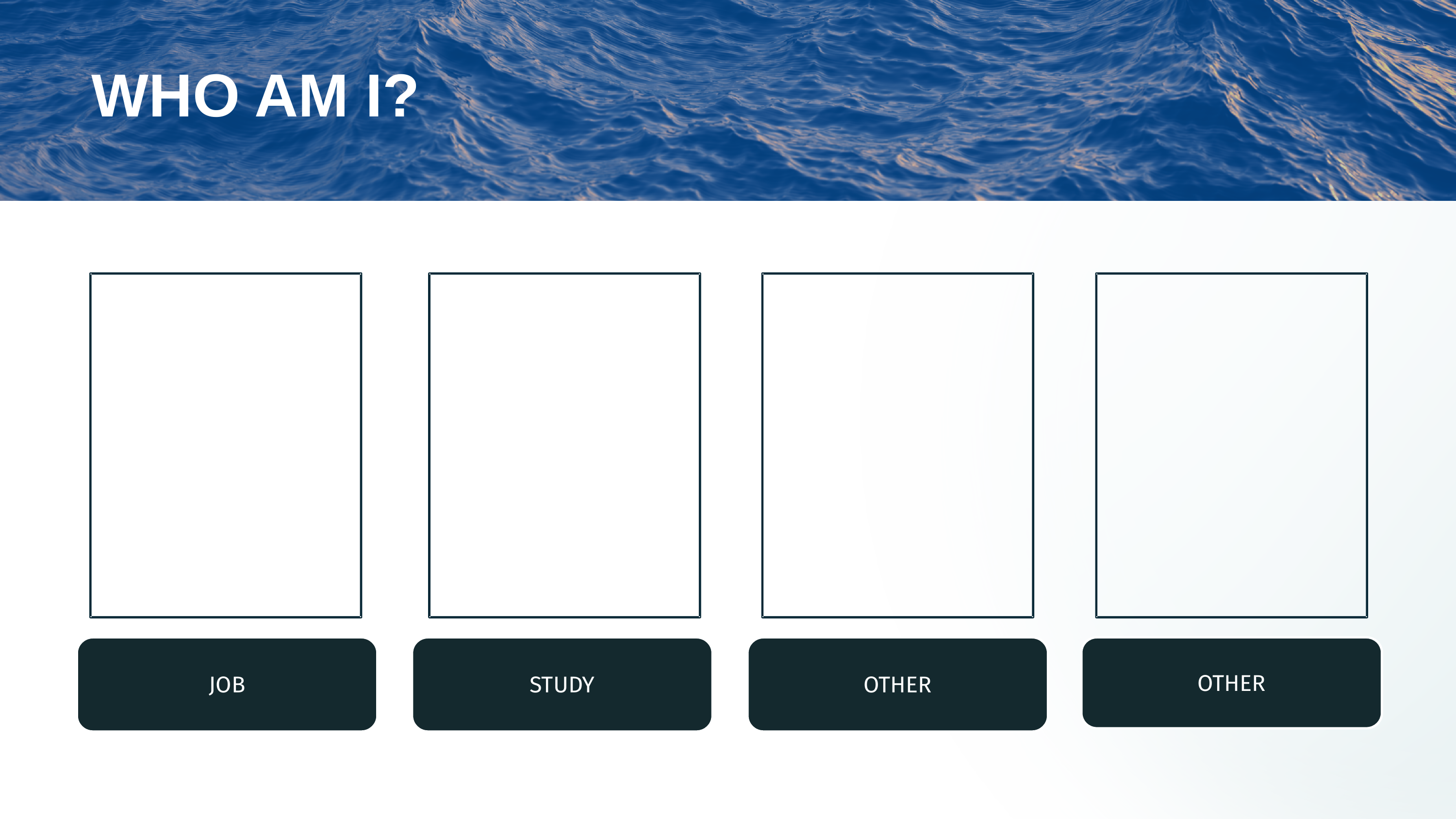

WHO AM I?

OTHER
STUDY
JOB
OTHER